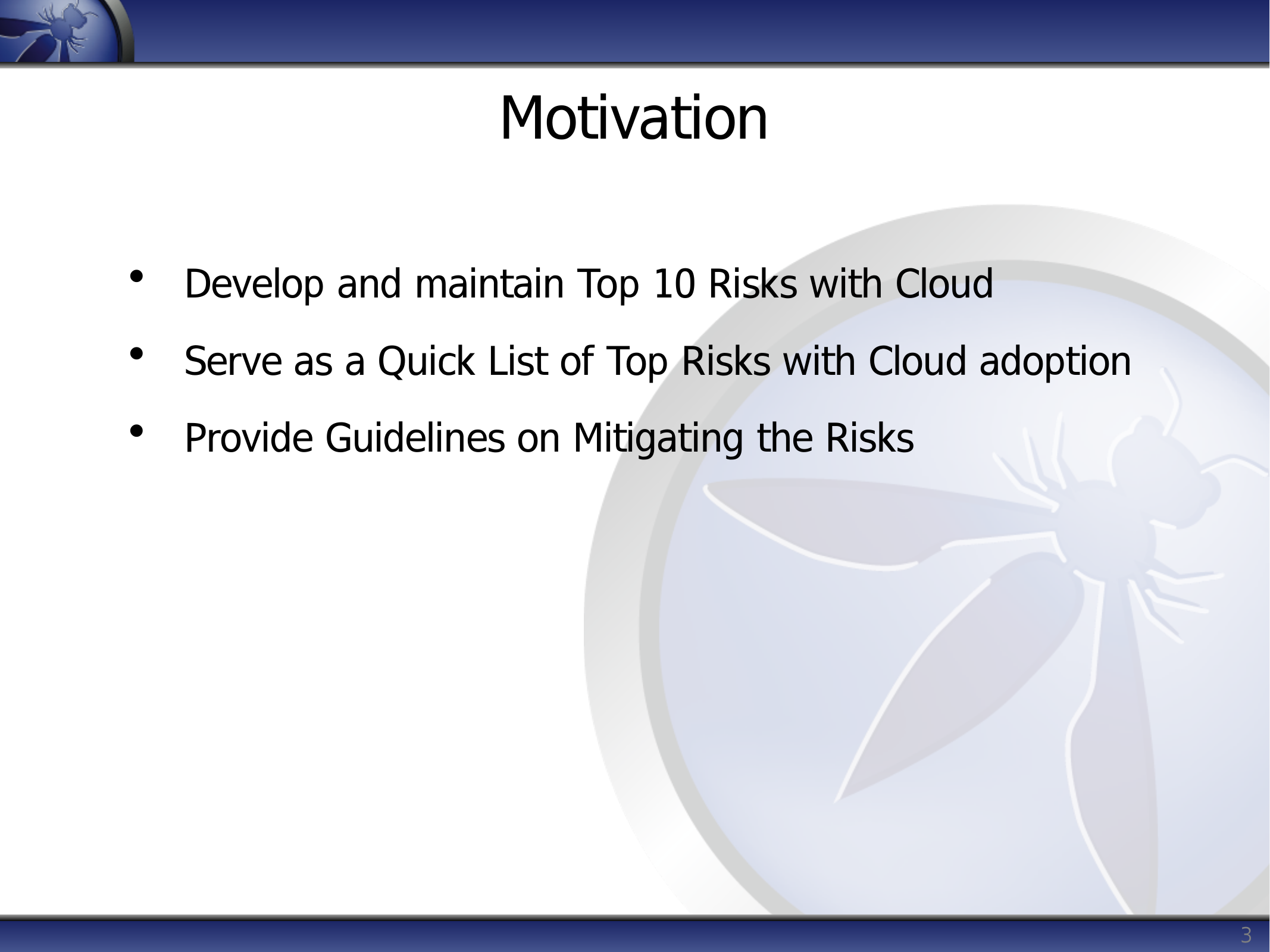

# Motivation
Develop and maintain Top 10 Risks with Cloud
Serve as a Quick List of Top Risks with Cloud adoption
Provide Guidelines on Mitigating the Risks
3